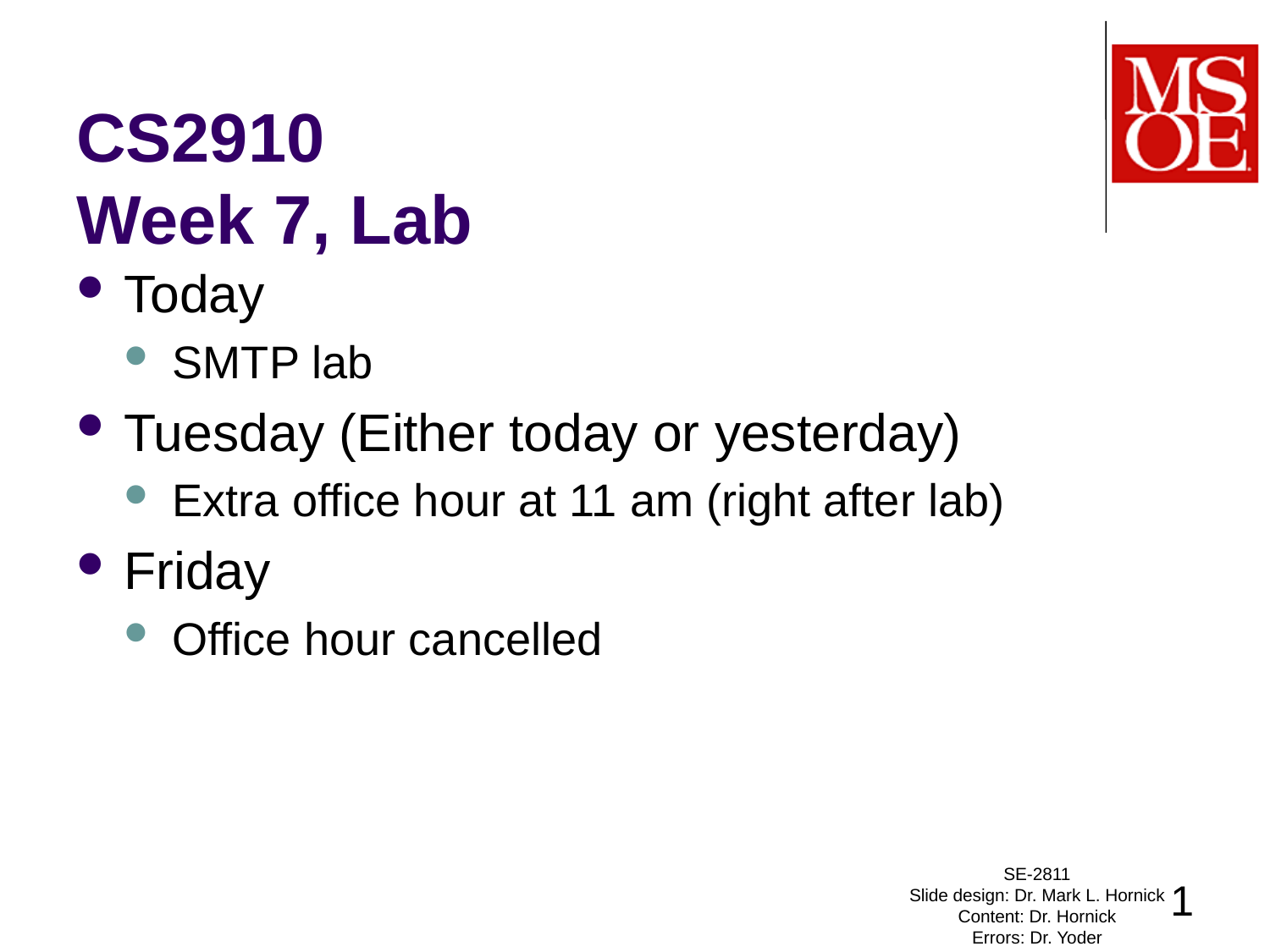

# CS2910 Week 7, Lab
Today
SMTP lab
Tuesday (Either today or yesterday)
Extra office hour at 11 am (right after lab)
Friday
Office hour cancelled

SE-2811
Slide design: Dr. Mark L. Hornick
Content: Dr. Hornick
Errors: Dr. Yoder
1